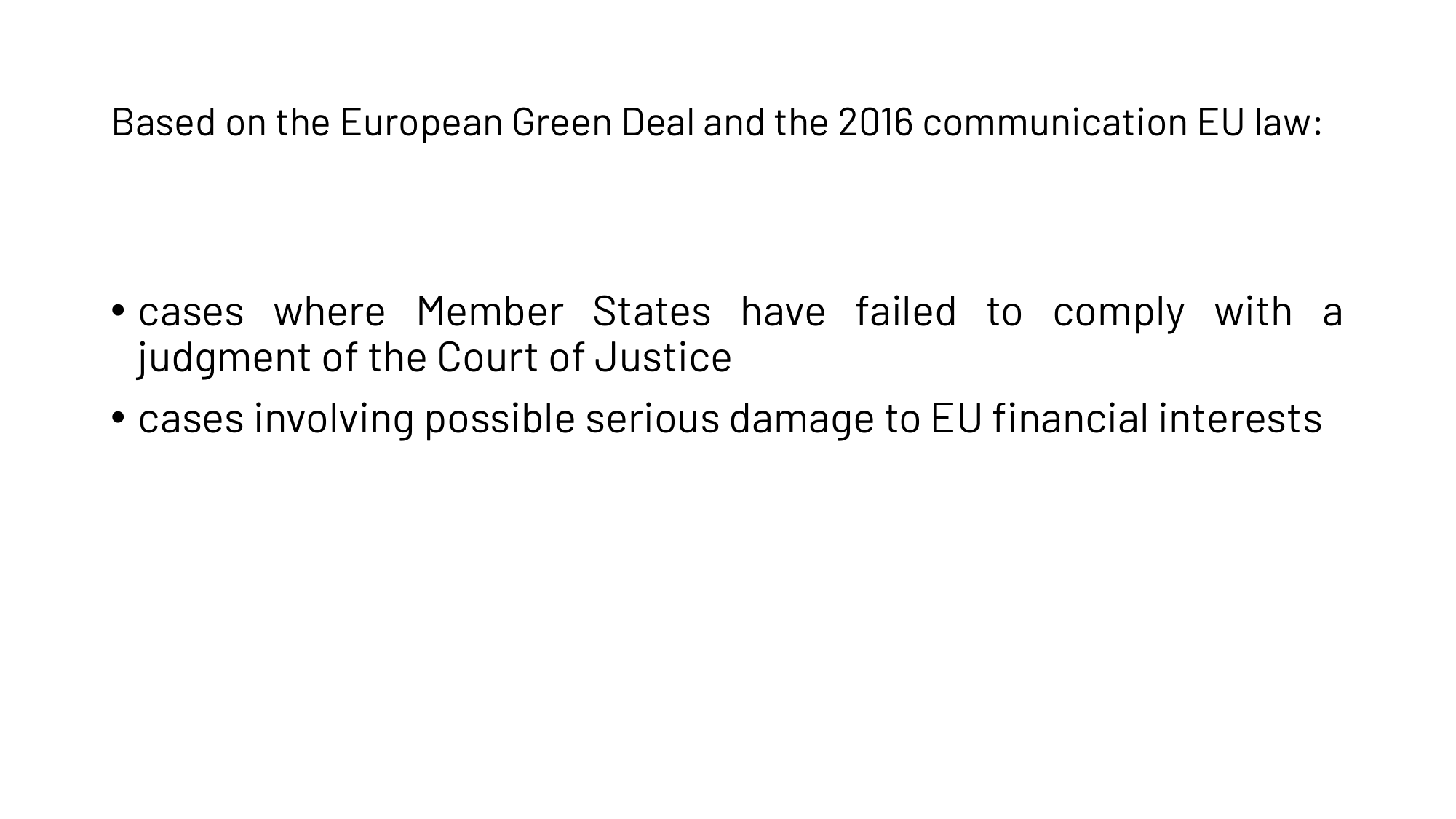

# Based on the European Green Deal and the 2016 communication EU law:

cases where Member States have failed to comply with a judgment of the Court of Justice
cases involving possible serious damage to EU financial interests